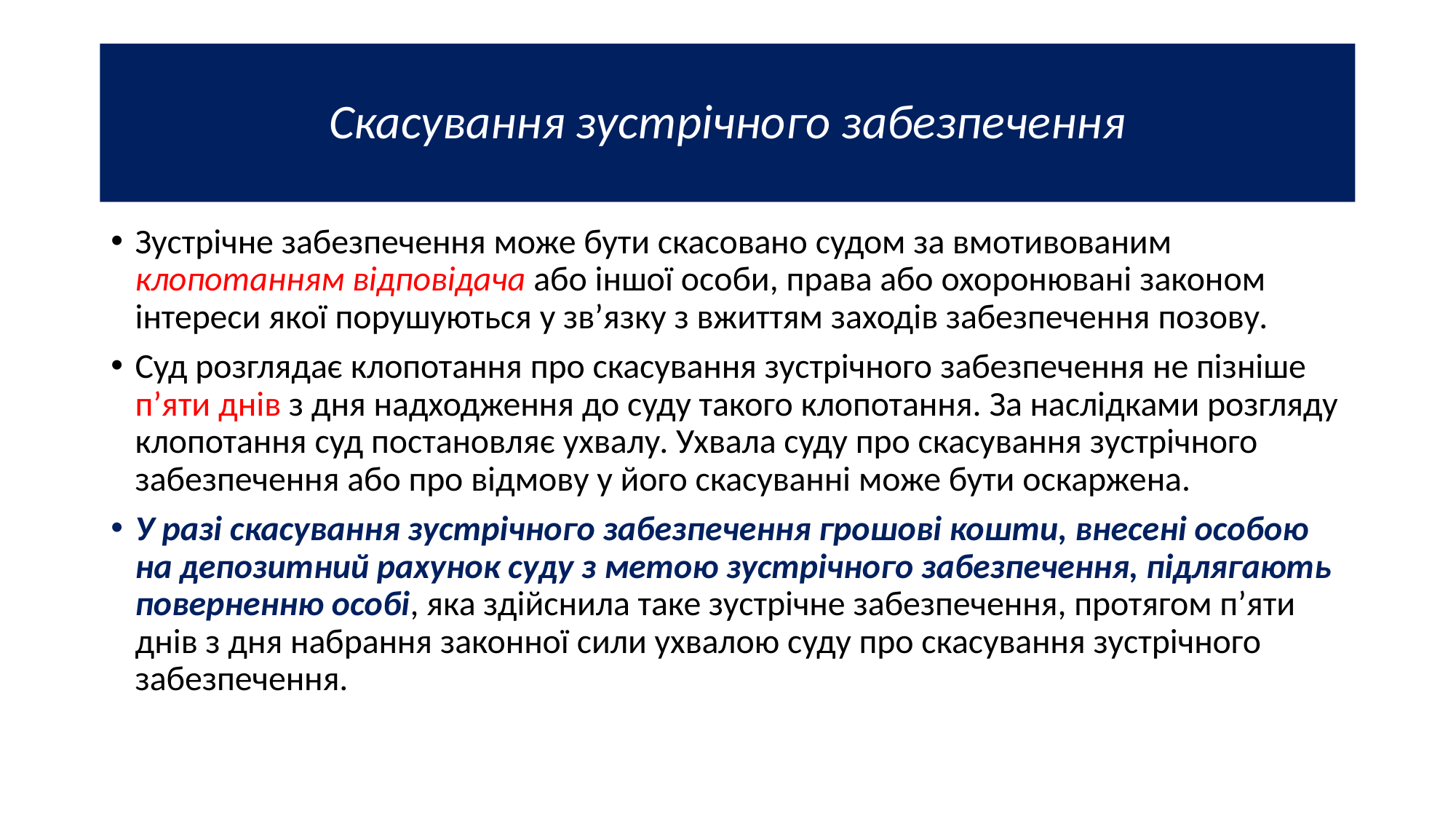

# Скасування зустрічного забезпечення
Зустрічне забезпечення може бути скасовано судом за вмотивованим клопотанням відповідача або іншої особи, права або охоронювані законом інтереси якої порушуються у зв’язку з вжиттям заходів забезпечення позову.
Суд розглядає клопотання про скасування зустрічного забезпечення не пізніше п’яти днів з дня надходження до суду такого клопотання. За наслідками розгляду клопотання суд постановляє ухвалу. Ухвала суду про скасування зустрічного забезпечення або про відмову у його скасуванні може бути оскаржена.
У разі скасування зустрічного забезпечення грошові кошти, внесені особою на депозитний рахунок суду з метою зустрічного забезпечення, підлягають поверненню особі, яка здійснила таке зустрічне забезпечення, протягом п’яти днів з дня набрання законної сили ухвалою суду про скасування зустрічного забезпечення.